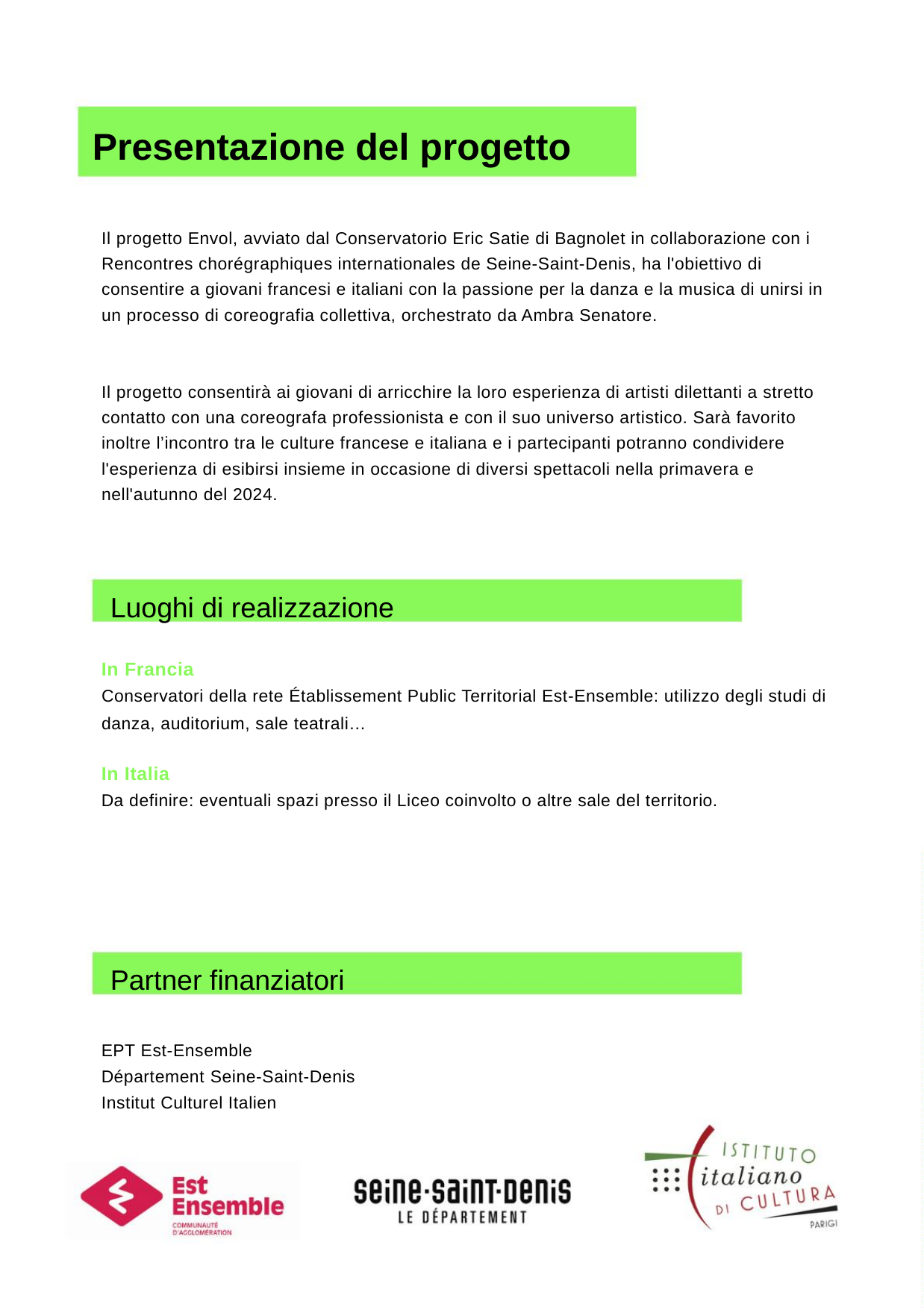

Presentazione del progetto
Il progetto Envol, avviato dal Conservatorio Eric Satie di Bagnolet in collaborazione con i Rencontres chorégraphiques internationales de Seine-Saint-Denis, ha l'obiettivo di consentire a giovani francesi e italiani con la passione per la danza e la musica di unirsi in un processo di coreografia collettiva, orchestrato da Ambra Senatore.
Il progetto consentirà ai giovani di arricchire la loro esperienza di artisti dilettanti a stretto contatto con una coreografa professionista e con il suo universo artistico. Sarà favorito inoltre l’incontro tra le culture francese e italiana e i partecipanti potranno condividere l'esperienza di esibirsi insieme in occasione di diversi spettacoli nella primavera e nell'autunno del 2024.
Luoghi di realizzazione
In Francia
Conservatori della rete Établissement Public Territorial Est-Ensemble: utilizzo degli studi di danza, auditorium, sale teatrali…
In Italia
Da definire: eventuali spazi presso il Liceo coinvolto o altre sale del territorio.
Partner finanziatori
EPT Est-Ensemble
Département Seine-Saint-Denis
Institut Culturel Italien